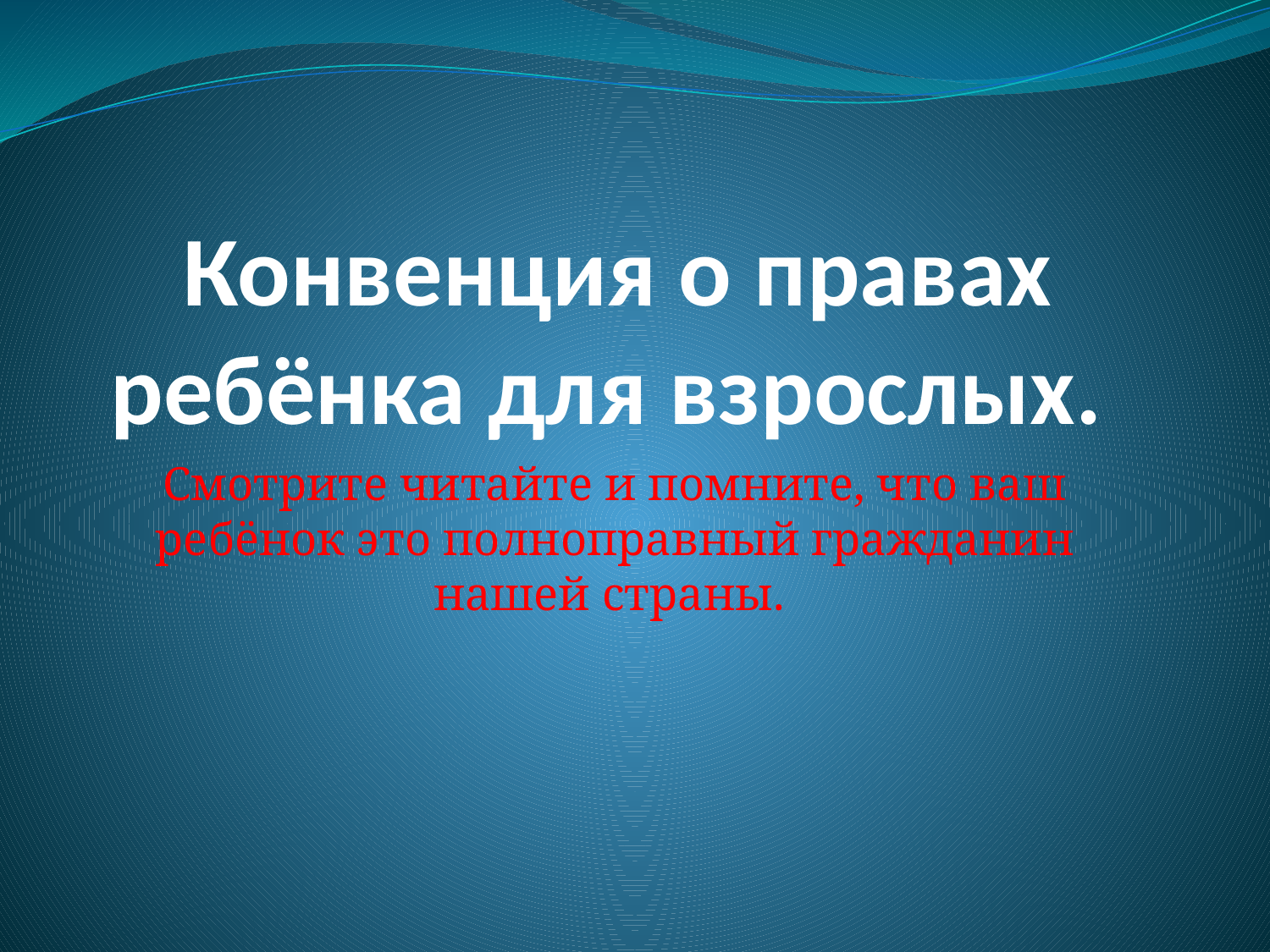

# Конвенция о правах ребёнка для взрослых.
Смотрите читайте и помните, что ваш ребёнок это полноправный гражданин нашей страны.